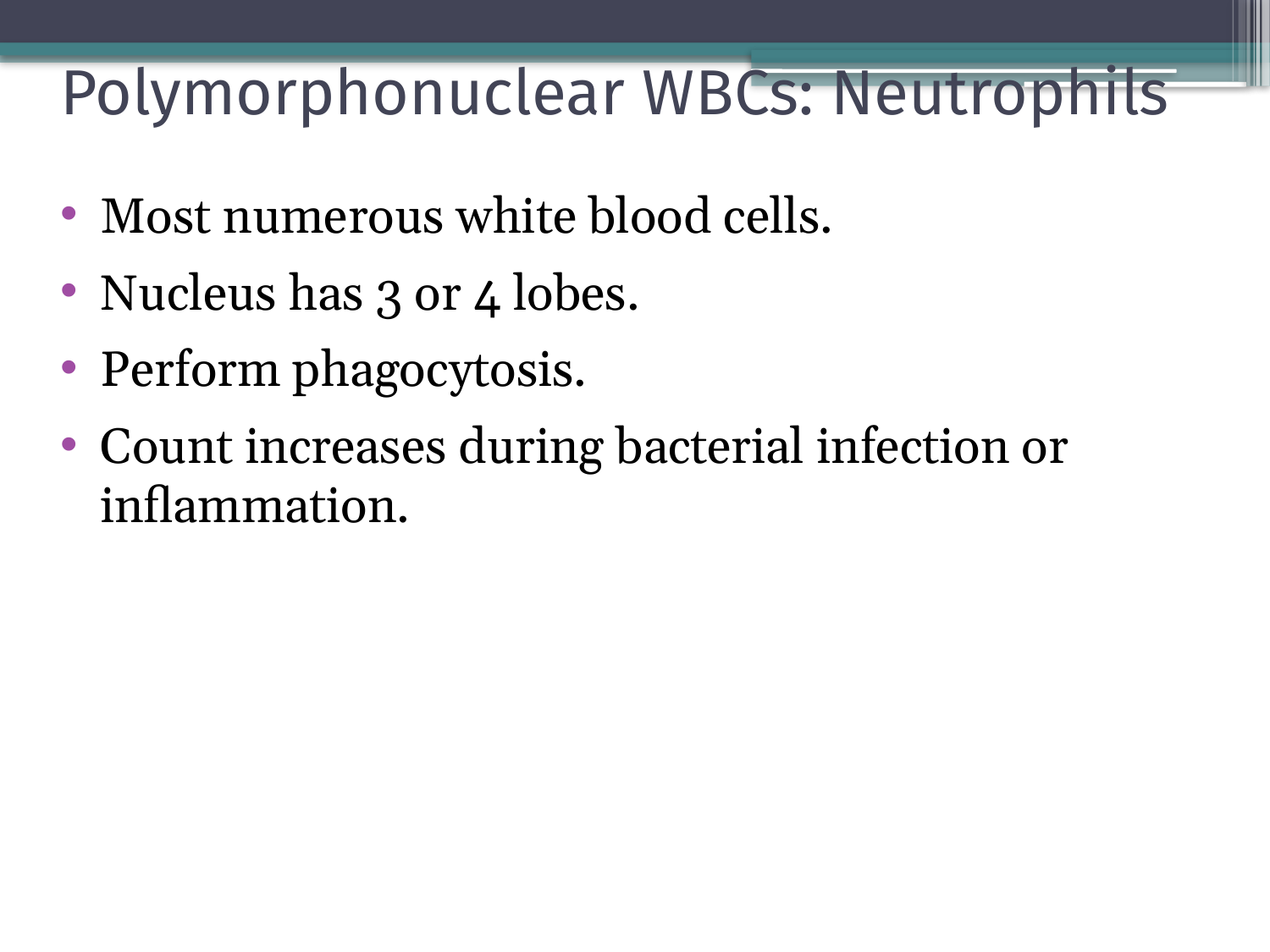

# Polymorphonuclear W B Cs: Neutrophils
Most numerous white blood cells.
Nucleus has 3 or 4 lobes.
Perform phagocytosis.
Count increases during bacterial infection or inflammation.
38